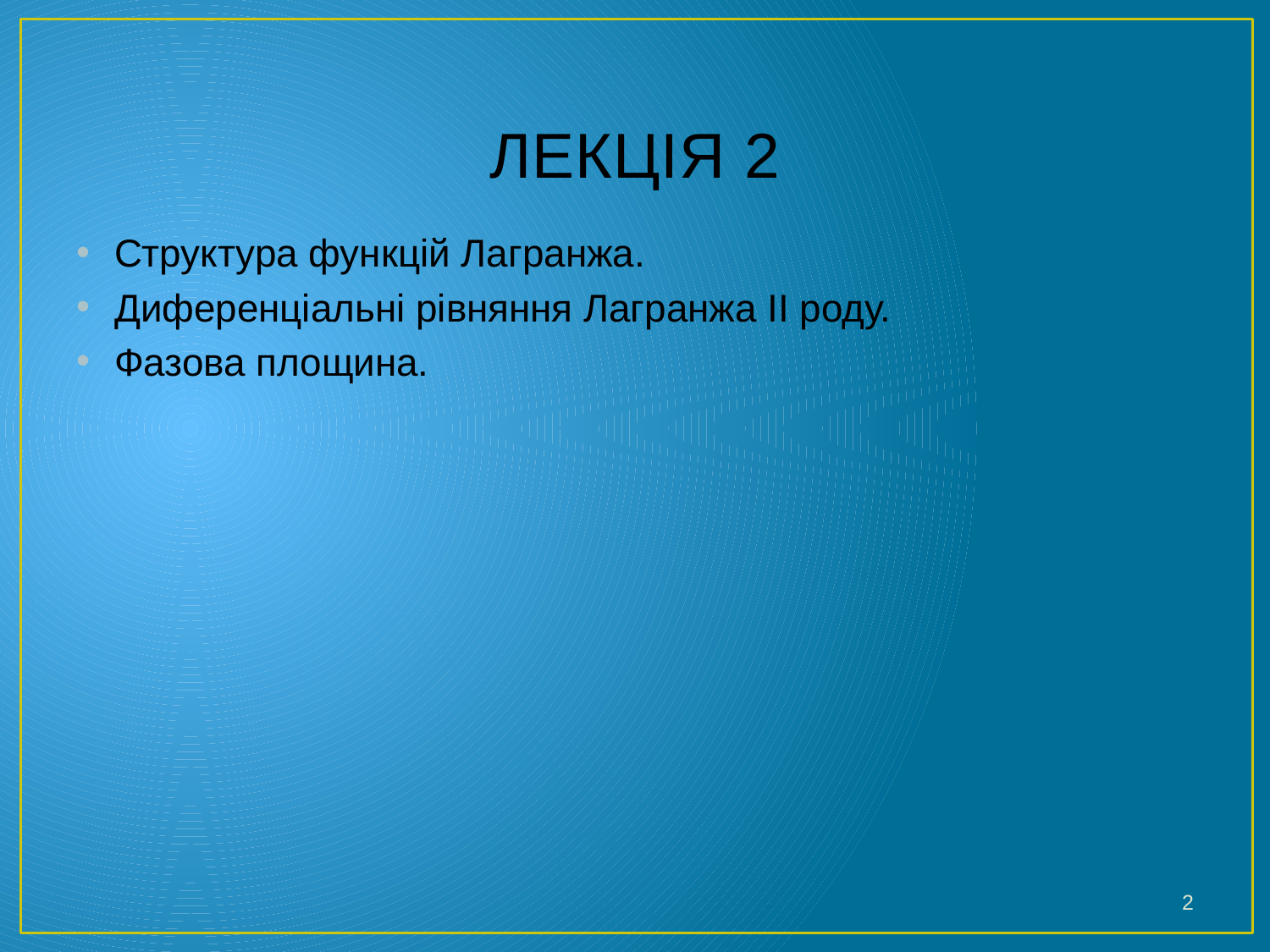

# ЛЕКЦІЯ 2
Структура функцій Лагранжа.
Диференціальні рівняння Лагранжа ІІ роду.
Фазова площина.

2